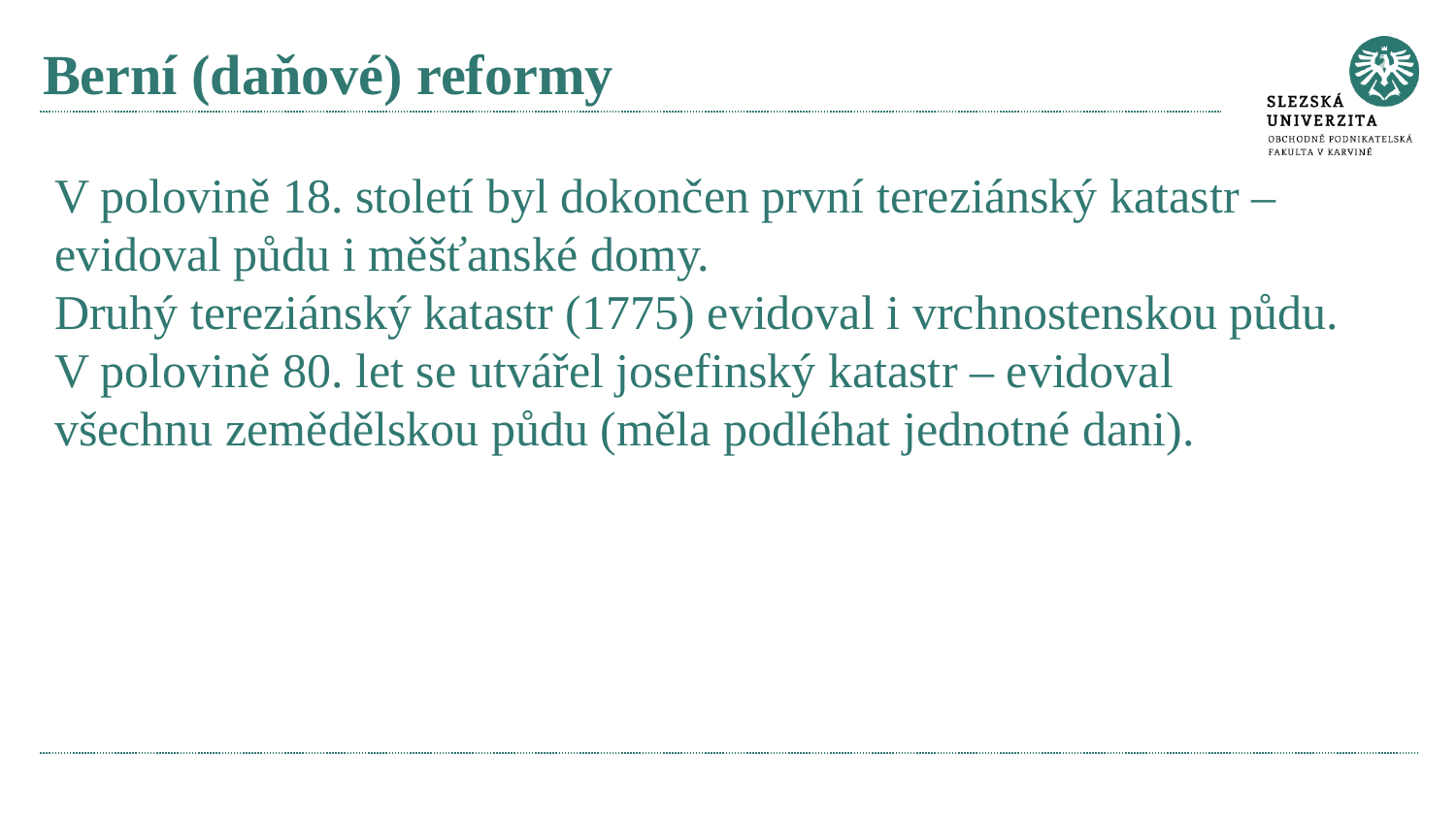

# Berní (daňové) reformy
V polovině 18. století byl dokončen první tereziánský katastr – evidoval půdu i měšťanské domy.
Druhý tereziánský katastr (1775) evidoval i vrchnostenskou půdu.
V polovině 80. let se utvářel josefinský katastr – evidoval všechnu zemědělskou půdu (měla podléhat jednotné dani).